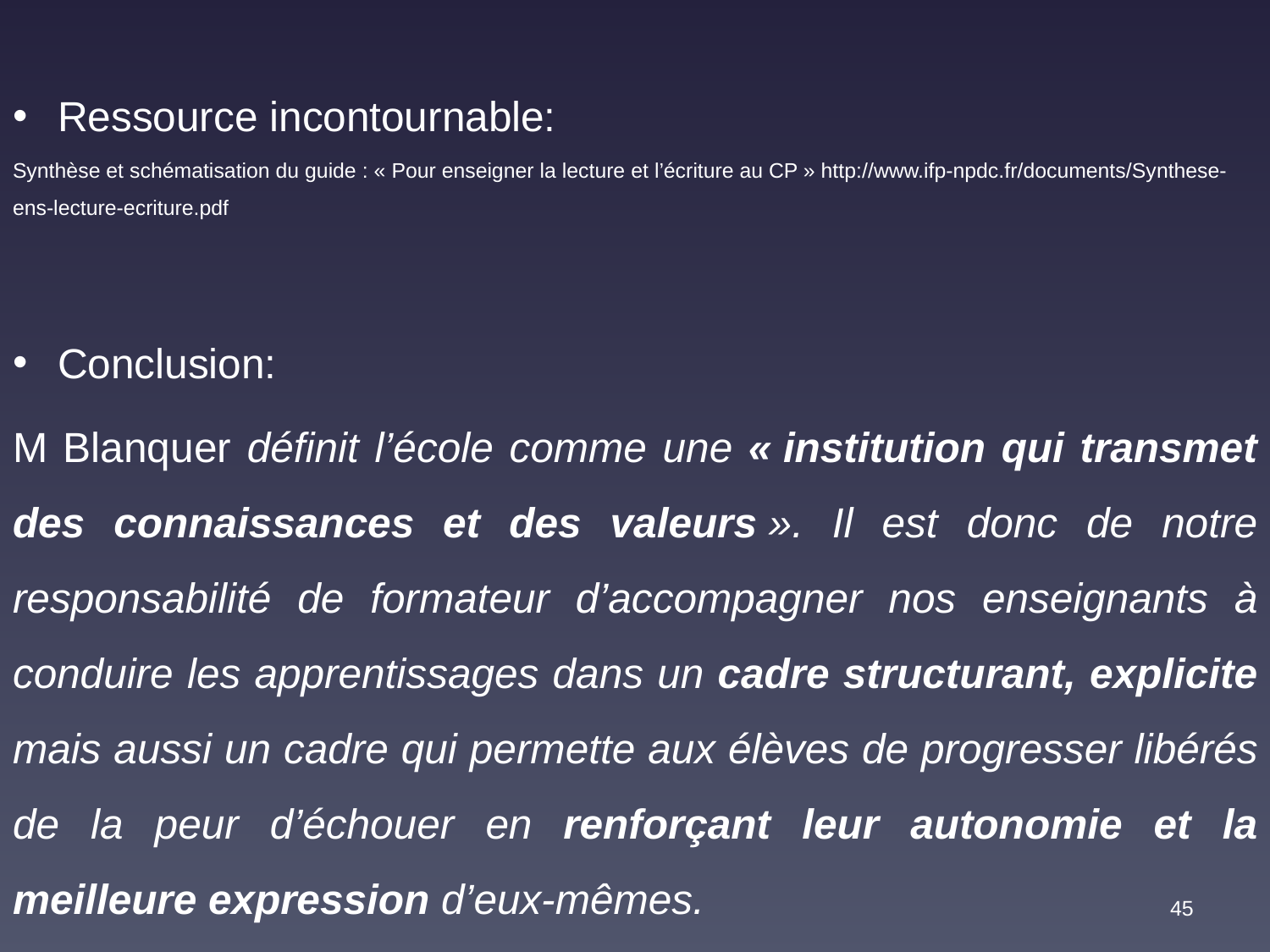

Ressource incontournable:
Synthèse et schématisation du guide : « Pour enseigner la lecture et l’écriture au CP » http://www.ifp-npdc.fr/documents/Synthese-ens-lecture-ecriture.pdf

Conclusion:
M Blanquer définit l’école comme une « institution qui transmet des connaissances et des valeurs ». Il est donc de notre responsabilité de formateur d’accompagner nos enseignants à conduire les apprentissages dans un cadre structurant, explicite mais aussi un cadre qui permette aux élèves de progresser libérés de la peur d’échouer en renforçant leur autonomie et la meilleure expression d’eux-mêmes.

45